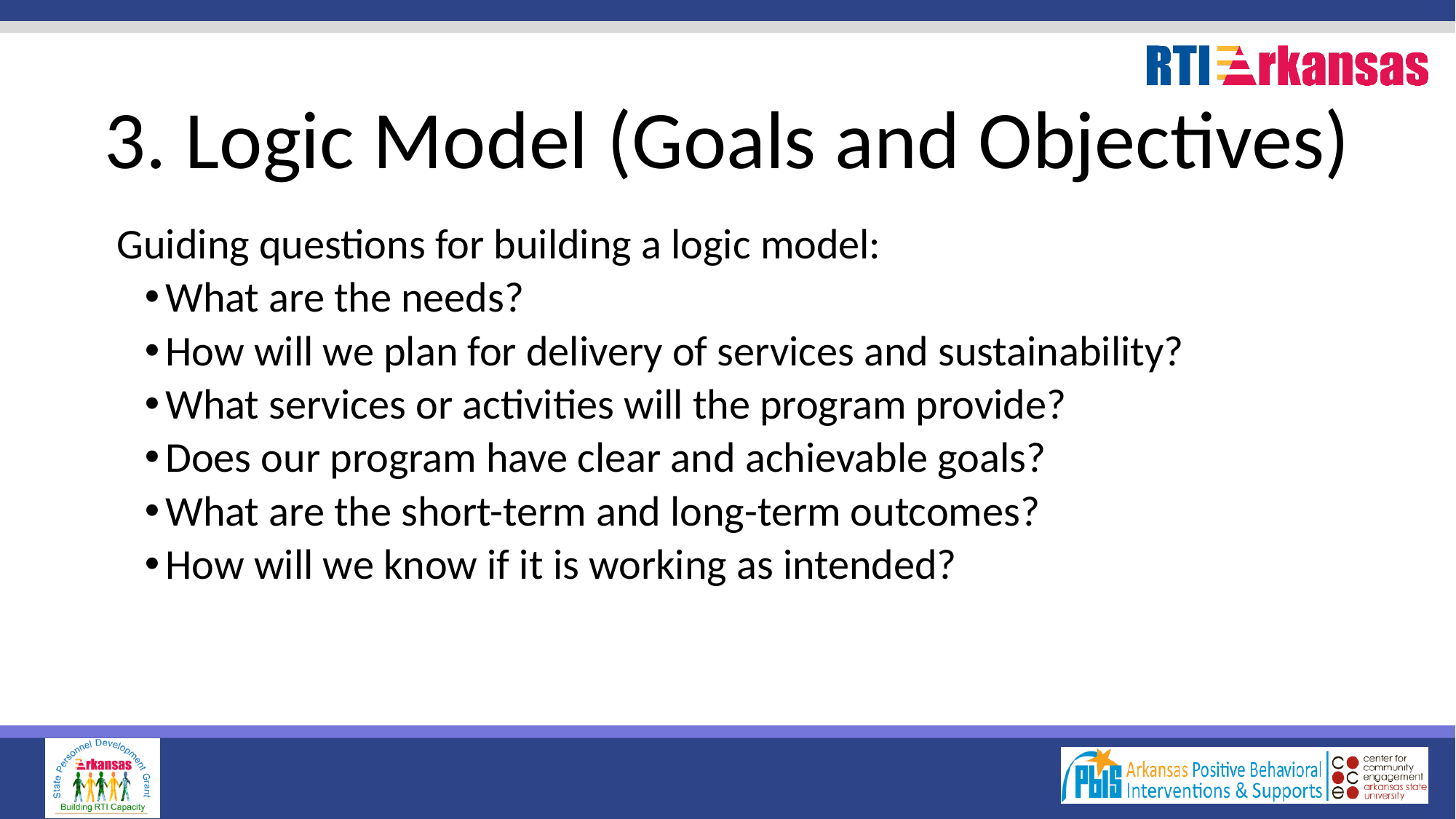

# 3. Logic Model (Goals and Objectives)
Guiding questions for building a logic model:
What are the needs?
How will we plan for delivery of services and sustainability?
What services or activities will the program provide?
Does our program have clear and achievable goals?
What are the short-term and long-term outcomes?
How will we know if it is working as intended?